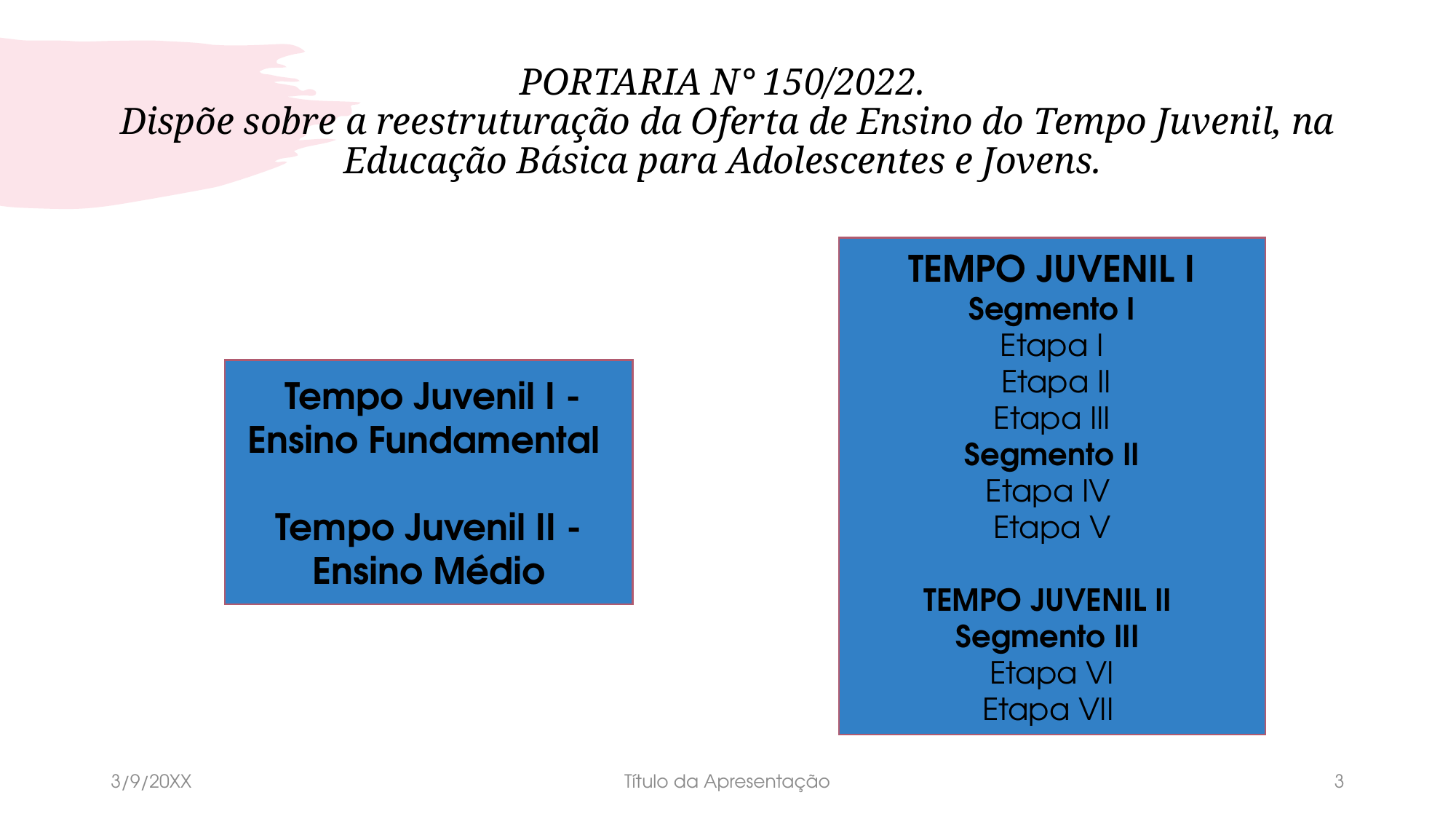

# PORTARIA N° 150/2022. Dispõe sobre a reestruturação da Oferta de Ensino do Tempo Juvenil, na Educação Básica para Adolescentes e Jovens.
TEMPO JUVENIL I
Segmento I
Etapa I
 Etapa II
Etapa III
Segmento II
Etapa IV
Etapa V

TEMPO JUVENIL II
Segmento III
Etapa VI
Etapa VII

 Tempo Juvenil I - Ensino Fundamental

Tempo Juvenil II - Ensino Médio
3/9/20XX
Título da Apresentação
3